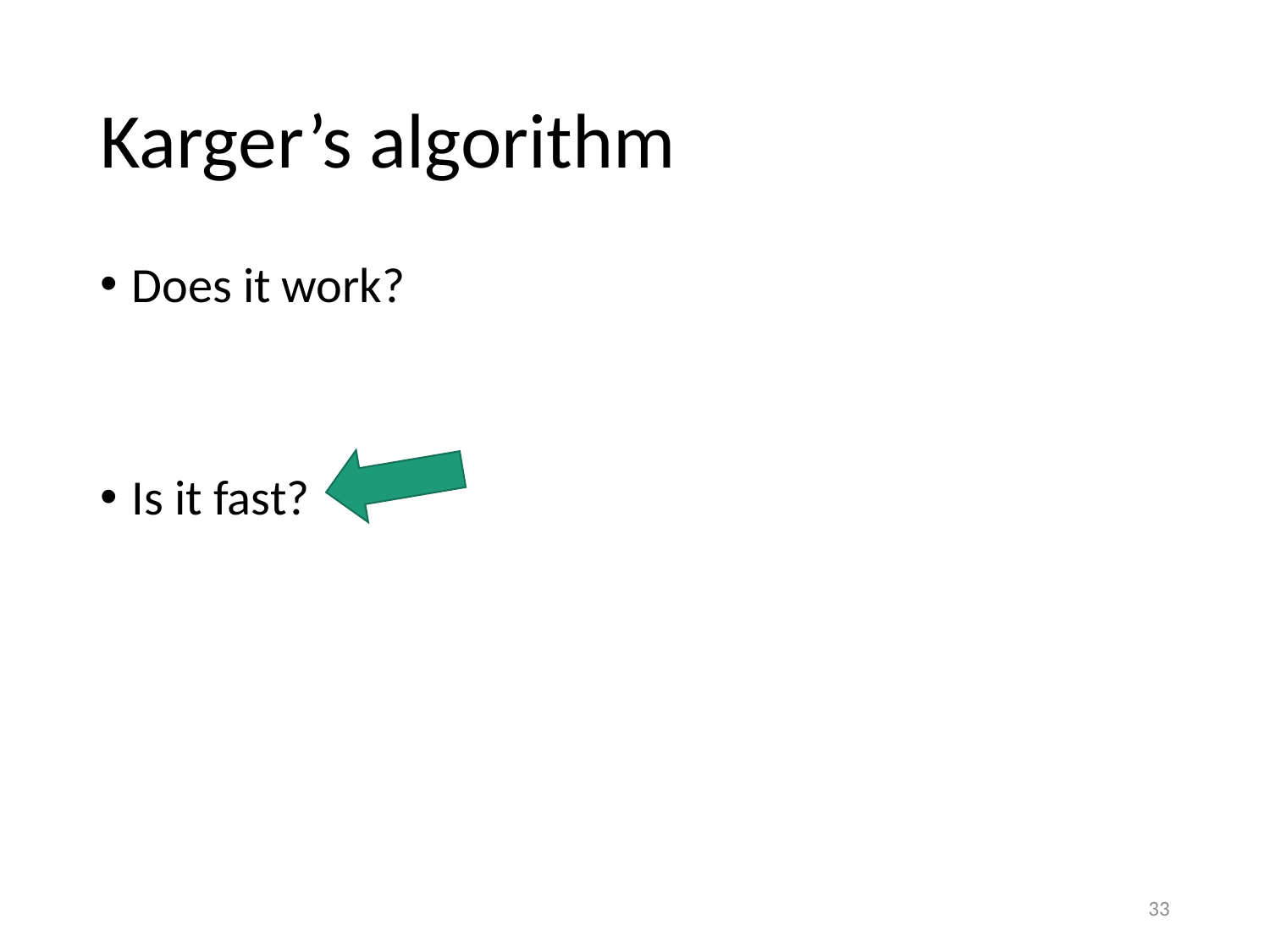

# Karger’s algorithm
Does it work?

Is it fast?

33